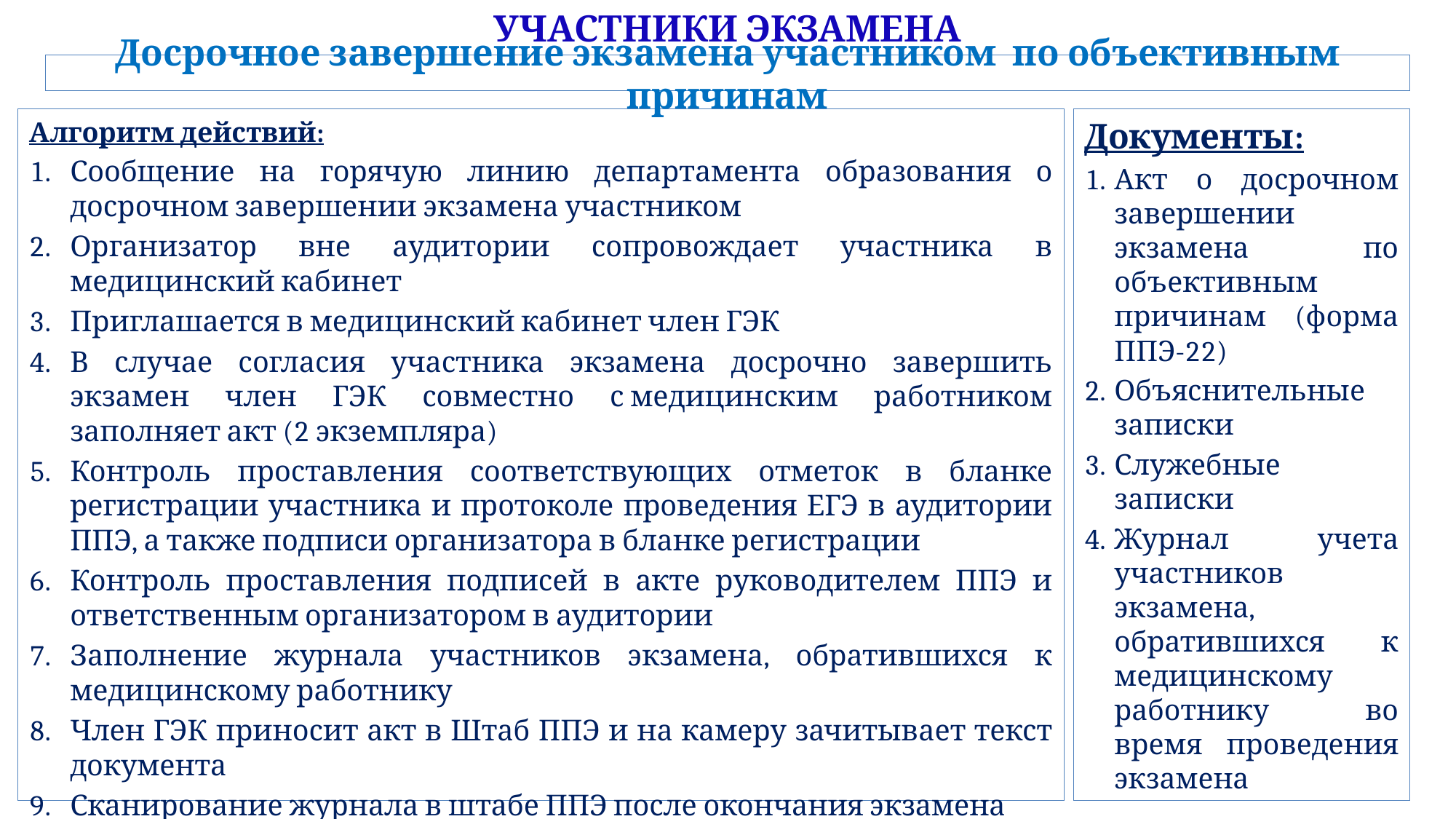

УЧАСТНИКИ ЭКЗАМЕНА
# Досрочное завершение экзамена участником  по объективным причинам
Алгоритм действий:
Сообщение на горячую линию департамента образования о досрочном завершении экзамена участником
Организатор вне аудитории сопровождает участника в медицинский кабинет
Приглашается в медицинский кабинет член ГЭК
В случае согласия участника экзамена досрочно завершить экзамен член ГЭК совместно с медицинским работником заполняет акт (2 экземпляра)
Контроль проставления соответствующих отметок в бланке регистрации участника и протоколе проведения ЕГЭ в аудитории ППЭ, а также подписи организатора в бланке регистрации
Контроль проставления подписей в акте руководителем ППЭ и ответственным организатором в аудитории
Заполнение журнала участников экзамена, обратившихся к медицинскому работнику
Член ГЭК приносит акт в Штаб ППЭ и на камеру зачитывает текст документа
Сканирование журнала в штабе ППЭ после окончания экзамена
Документы:
Акт о досрочном завершении экзамена по объективным причинам (форма ППЭ-22)
Объяснительные записки
Служебные записки
Журнал учета участников  экзамена, обратившихся к медицинскому работнику во время проведения экзамена